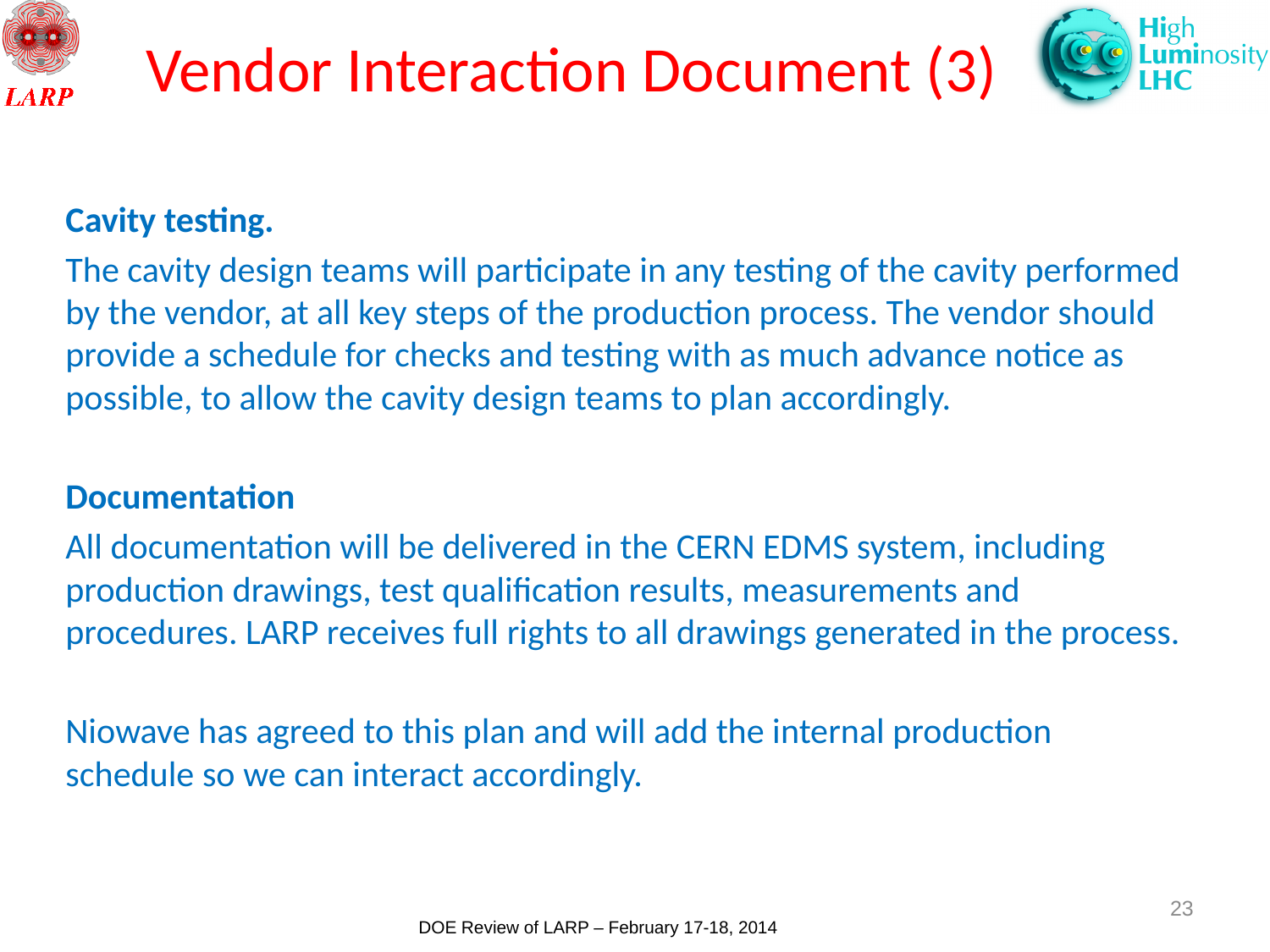

# Vendor Interaction Document (3)
Cavity testing.
The cavity design teams will participate in any testing of the cavity performed by the vendor, at all key steps of the production process. The vendor should provide a schedule for checks and testing with as much advance notice as possible, to allow the cavity design teams to plan accordingly.

Documentation
All documentation will be delivered in the CERN EDMS system, including production drawings, test qualification results, measurements and procedures. LARP receives full rights to all drawings generated in the process.

Niowave has agreed to this plan and will add the internal production schedule so we can interact accordingly.

23